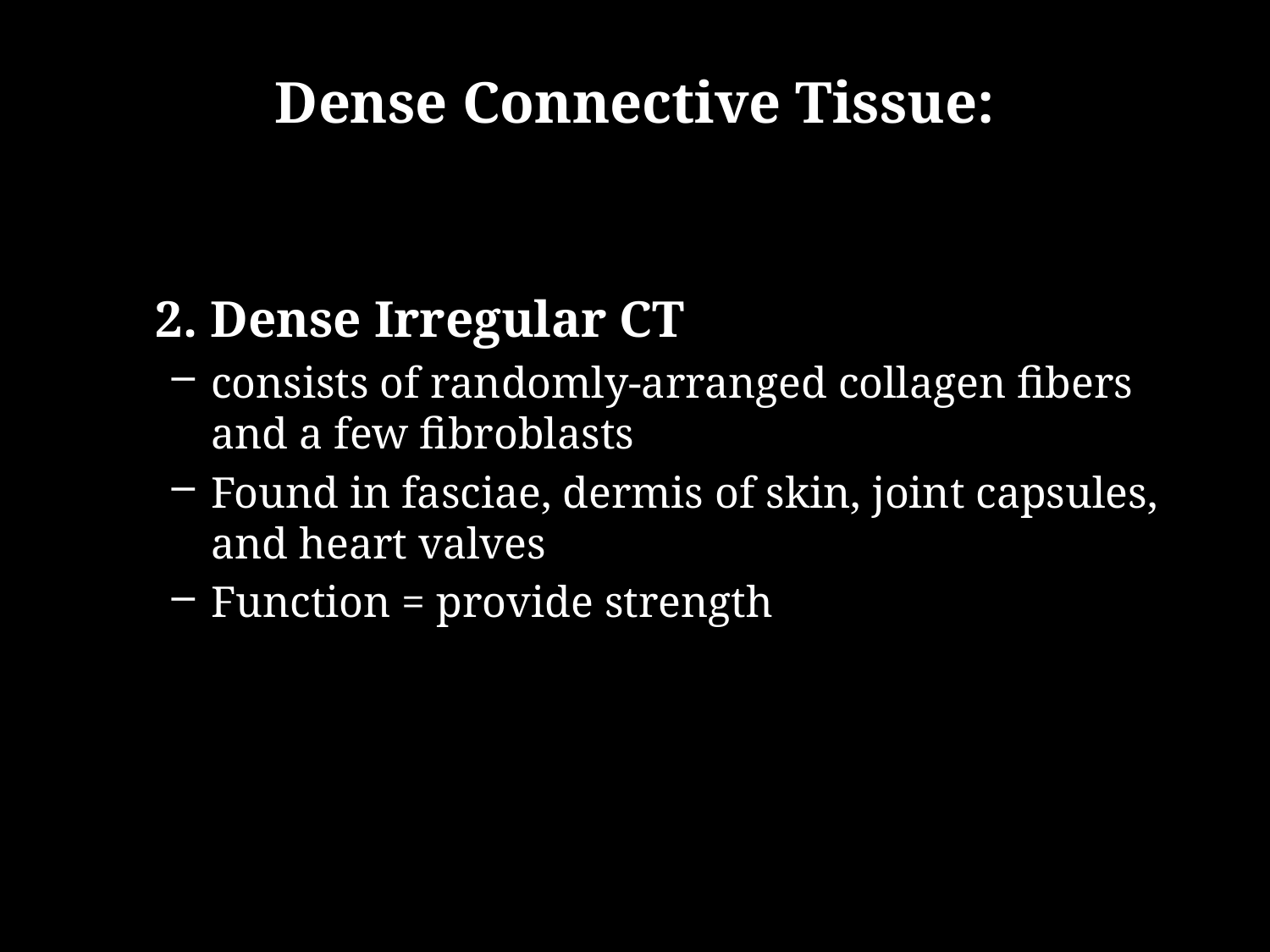

# Dense Connective Tissue:
2. Dense Irregular CT
consists of randomly-arranged collagen fibers and a few fibroblasts
Found in fasciae, dermis of skin, joint capsules, and heart valves
Function = provide strength